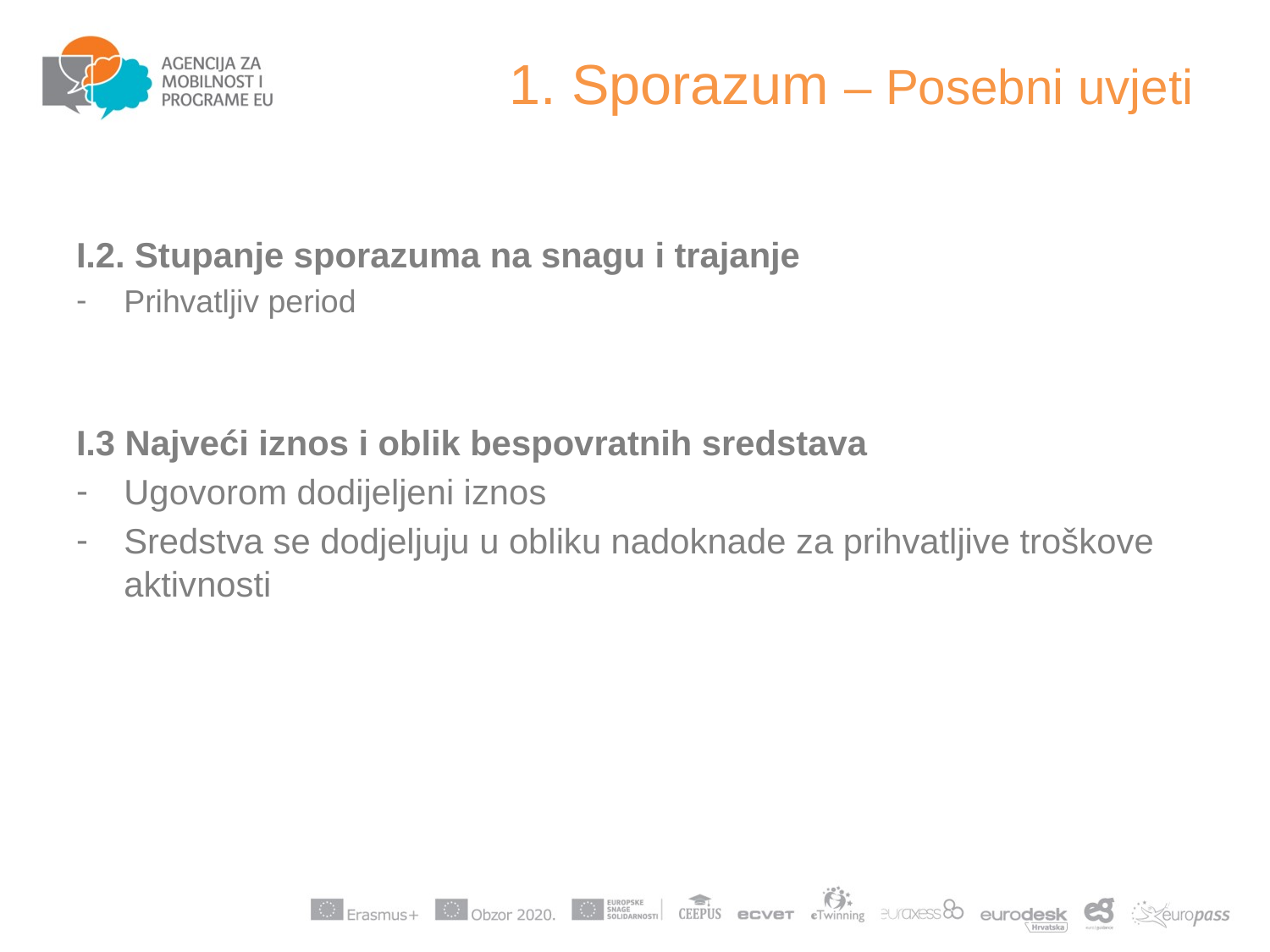

# 1. Sporazum – Posebni uvjeti

I.2. Stupanje sporazuma na snagu i trajanje
Prihvatljiv period

I.3 Najveći iznos i oblik bespovratnih sredstava
Ugovorom dodijeljeni iznos
Sredstva se dodjeljuju u obliku nadoknade za prihvatljive troškove aktivnosti